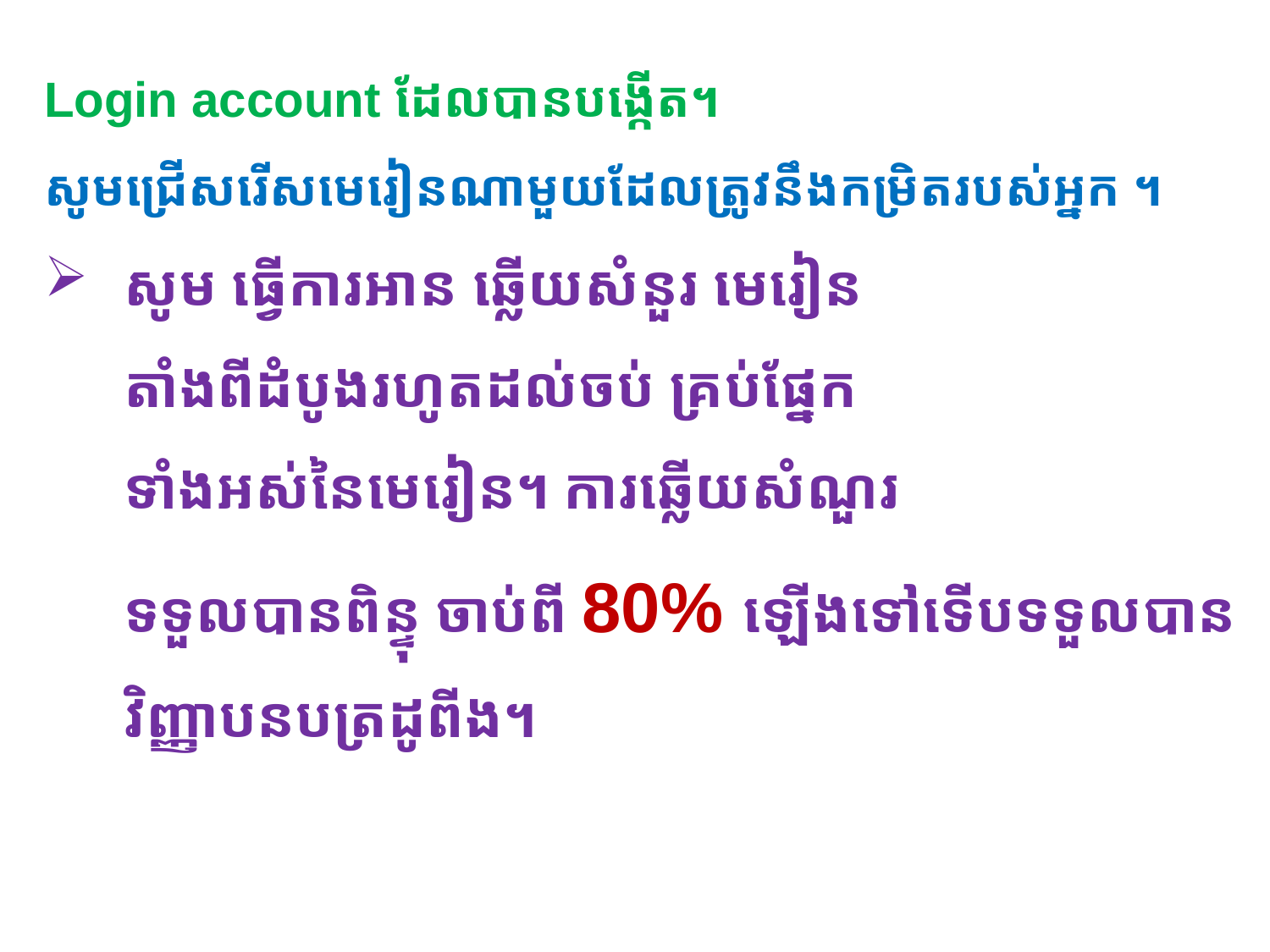

Login account ដែលបានបង្កើត។
សូមជ្រើសរើសមេរៀនណាមួយដែលត្រូវនឹងកម្រិតរបស់អ្នក ។
សូម​ ធ្វើការអាន ឆ្លើយសំនួរ មេរៀន
តាំងពីដំបូងរហូតដល់ចប់ គ្រប់ផ្នែក
ទាំងអស់នៃមេរៀន។ ការឆ្លើយសំណួរ
ទទួលបានពិន្ទុ ចាប់ពី 80% ឡើងទៅទើបទទួលបាន វិញ្ញាបនបត្រដូពីង។